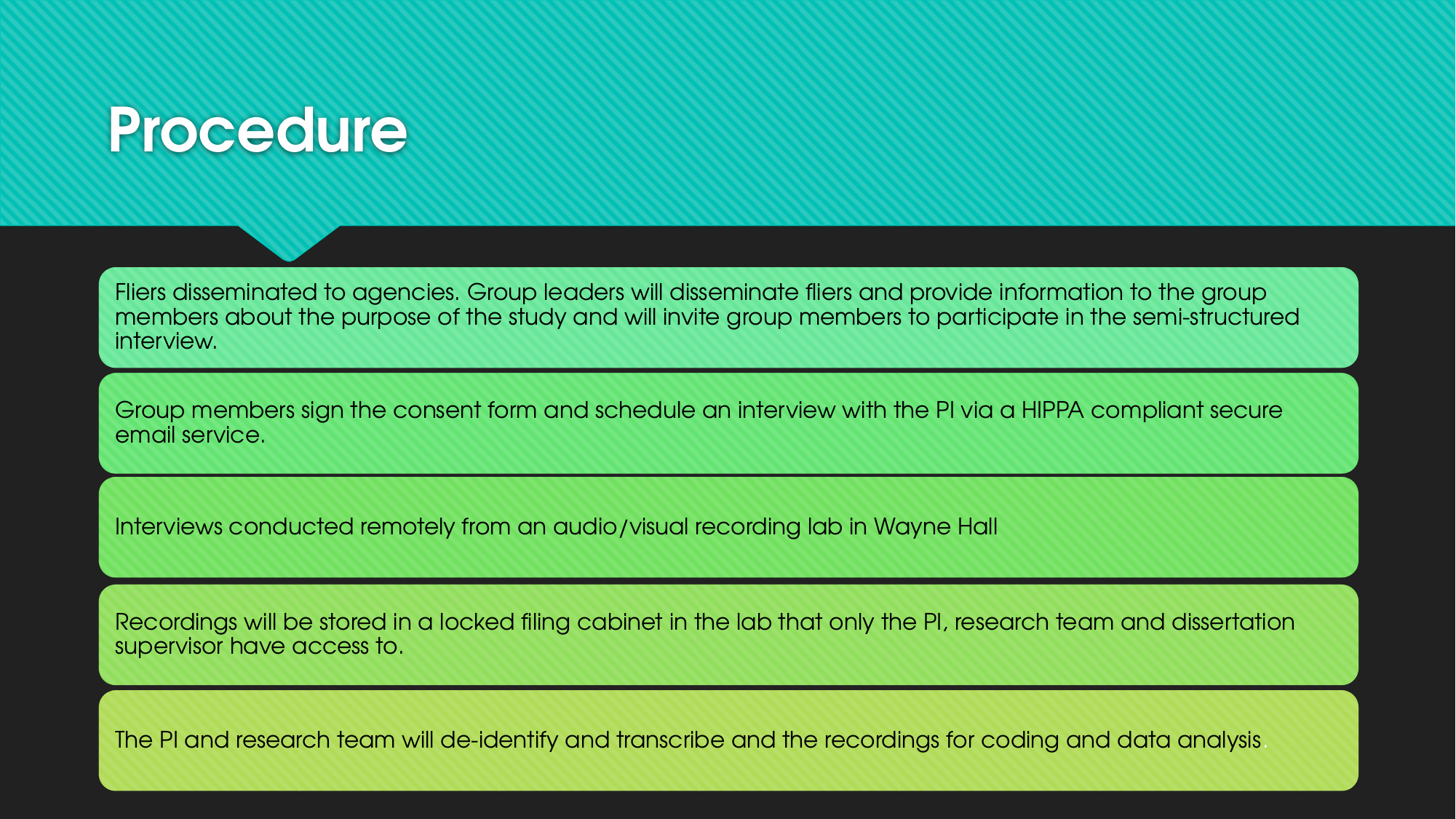

# Procedure
Fliers disseminated to agencies. Group leaders will disseminate fliers and provide information to the group members about the purpose of the study and will invite group members to participate in the semi-structured interview.
Group members sign the consent form and schedule an interview with the PI via a HIPPA compliant secure email service.
Interviews conducted remotely from an audio/visual recording lab in Wayne Hall
Recordings will be stored in a locked filing cabinet in the lab that only the PI, research team and dissertation supervisor have access to.
The PI and research team will de-identify and transcribe and the recordings for coding and data analysis.